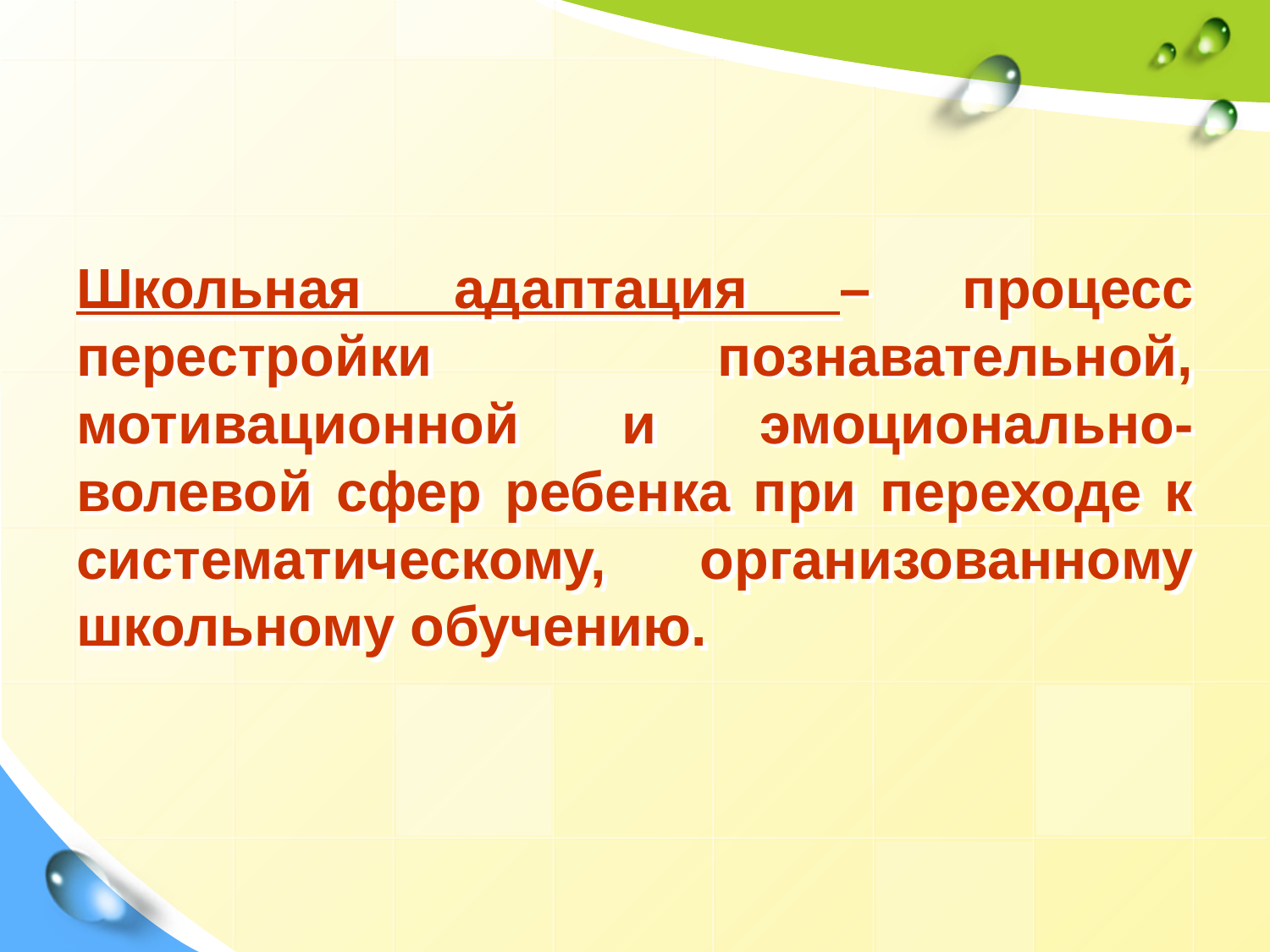

# Школьная адаптация – процесс перестройки познавательной, мотивационной и эмоционально-волевой сфер ребенка при переходе к систематическому, организованному школьному обучению.